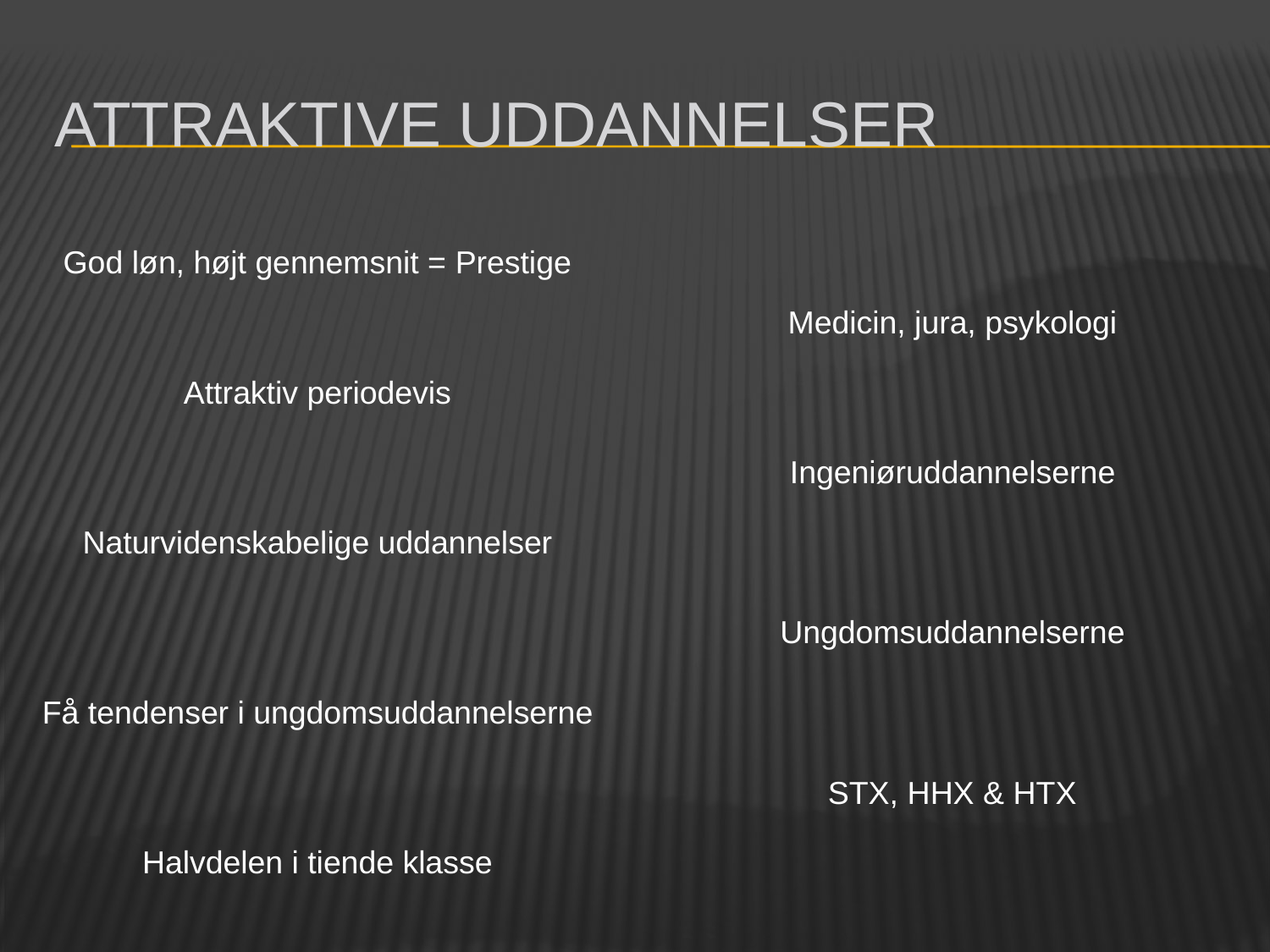

# Attraktive uddannelser
God løn, højt gennemsnit = Prestige
Medicin, jura, psykologi
Attraktiv periodevis
Ingeniøruddannelserne
Naturvidenskabelige uddannelser
Ungdomsuddannelserne
Få tendenser i ungdomsuddannelserne
STX, HHX & HTX
Halvdelen i tiende klasse